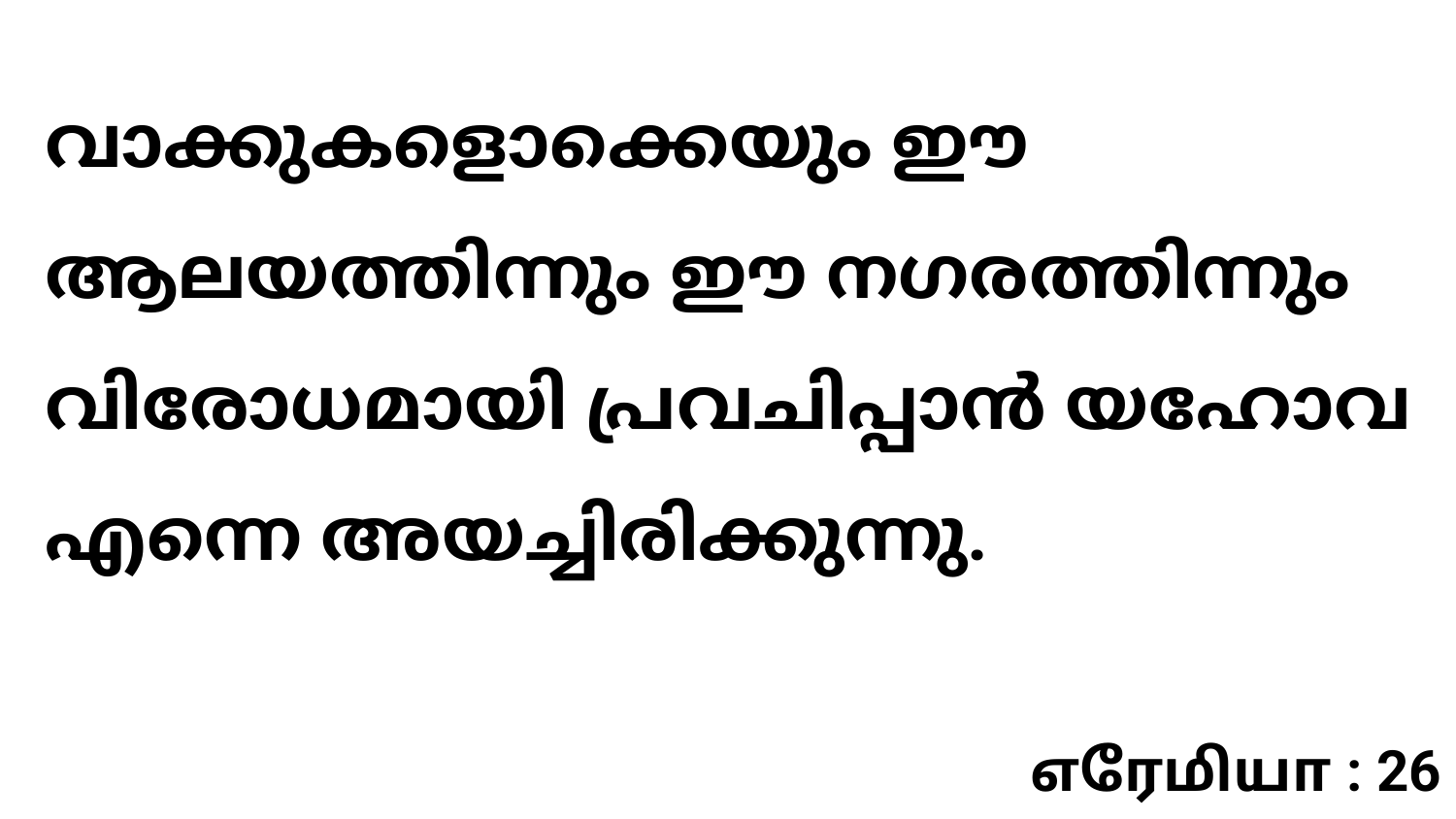

വാക്കുകളൊക്കെയും ഈ ആലയത്തിന്നും ഈ നഗരത്തിന്നും വിരോധമായി പ്രവചിപ്പാൻ യഹോവ എന്നെ അയച്ചിരിക്കുന്നു.
எரேமியா : 26